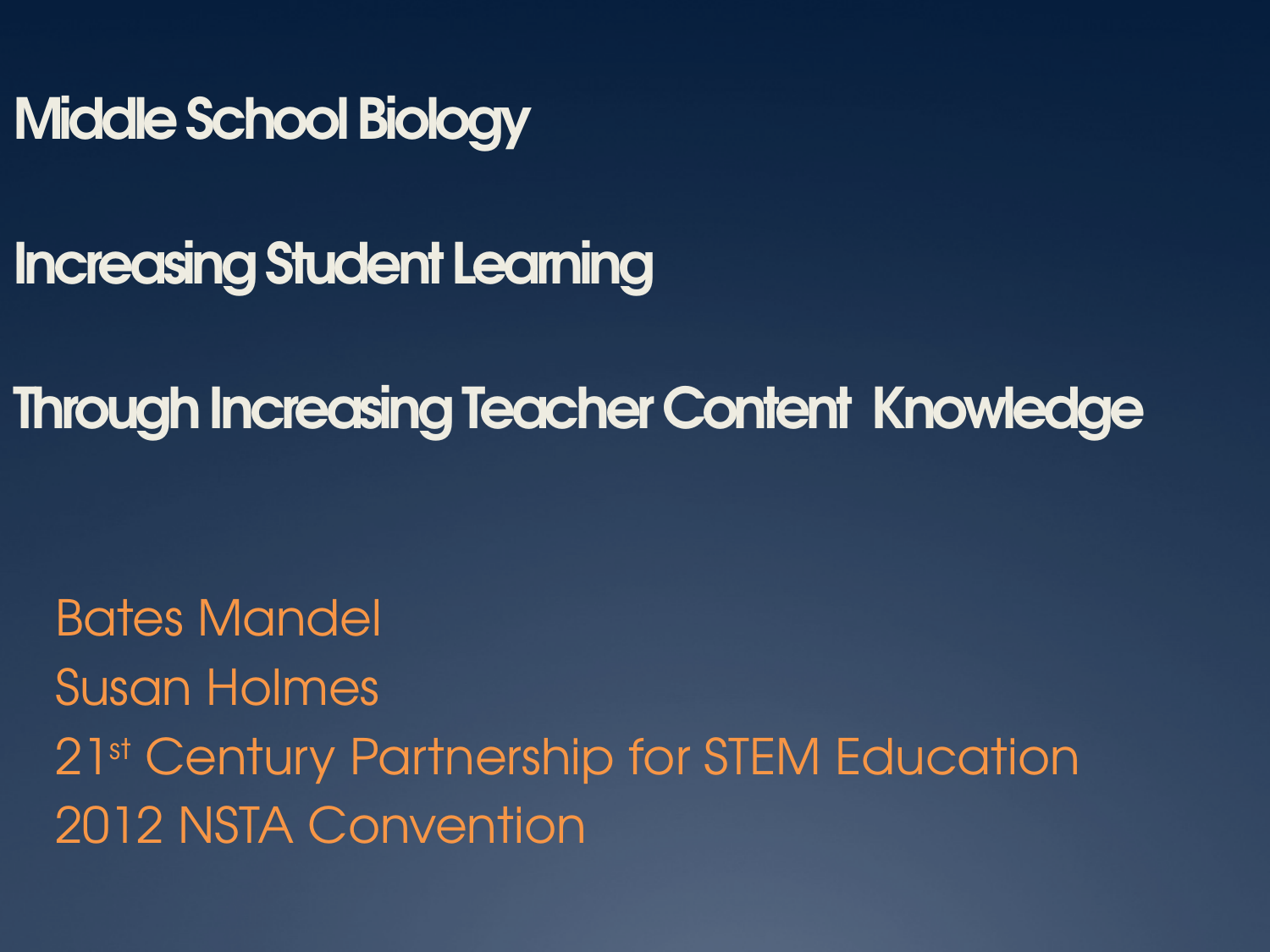

# Middle School Biology Increasing Student Learning Through Increasing Teacher Content  Knowledge
Bates Mandel
Susan Holmes
21st Century Partnership for STEM Education
2012 NSTA Convention